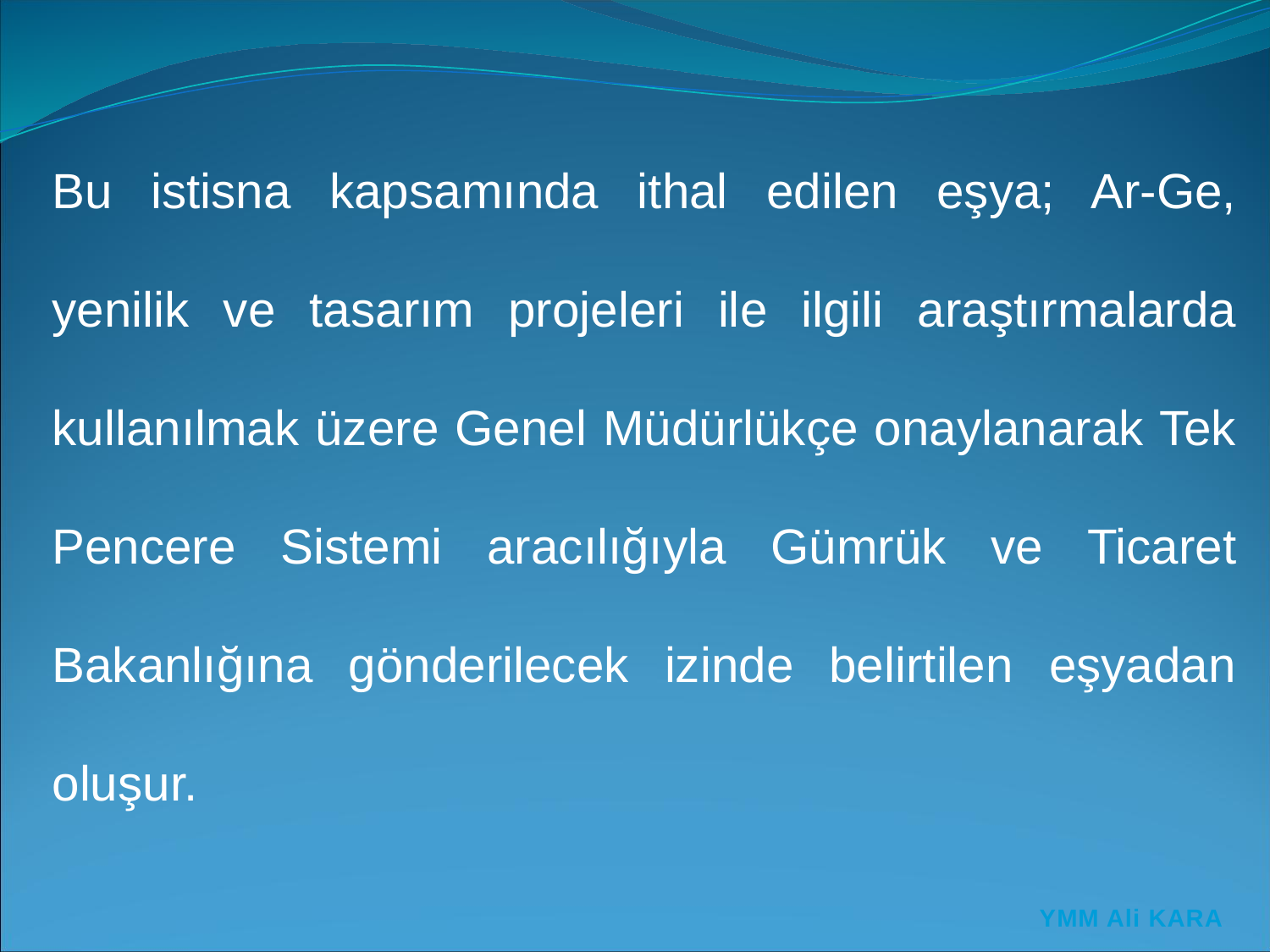

Bu istisna kapsamında ithal edilen eşya; Ar-Ge, yenilik ve tasarım projeleri ile ilgili araştırmalarda kullanılmak üzere Genel Müdürlükçe onaylanarak Tek Pencere Sistemi aracılığıyla Gümrük ve Ticaret Bakanlığına gönderilecek izinde belirtilen eşyadan oluşur.

YMM Ali KARA